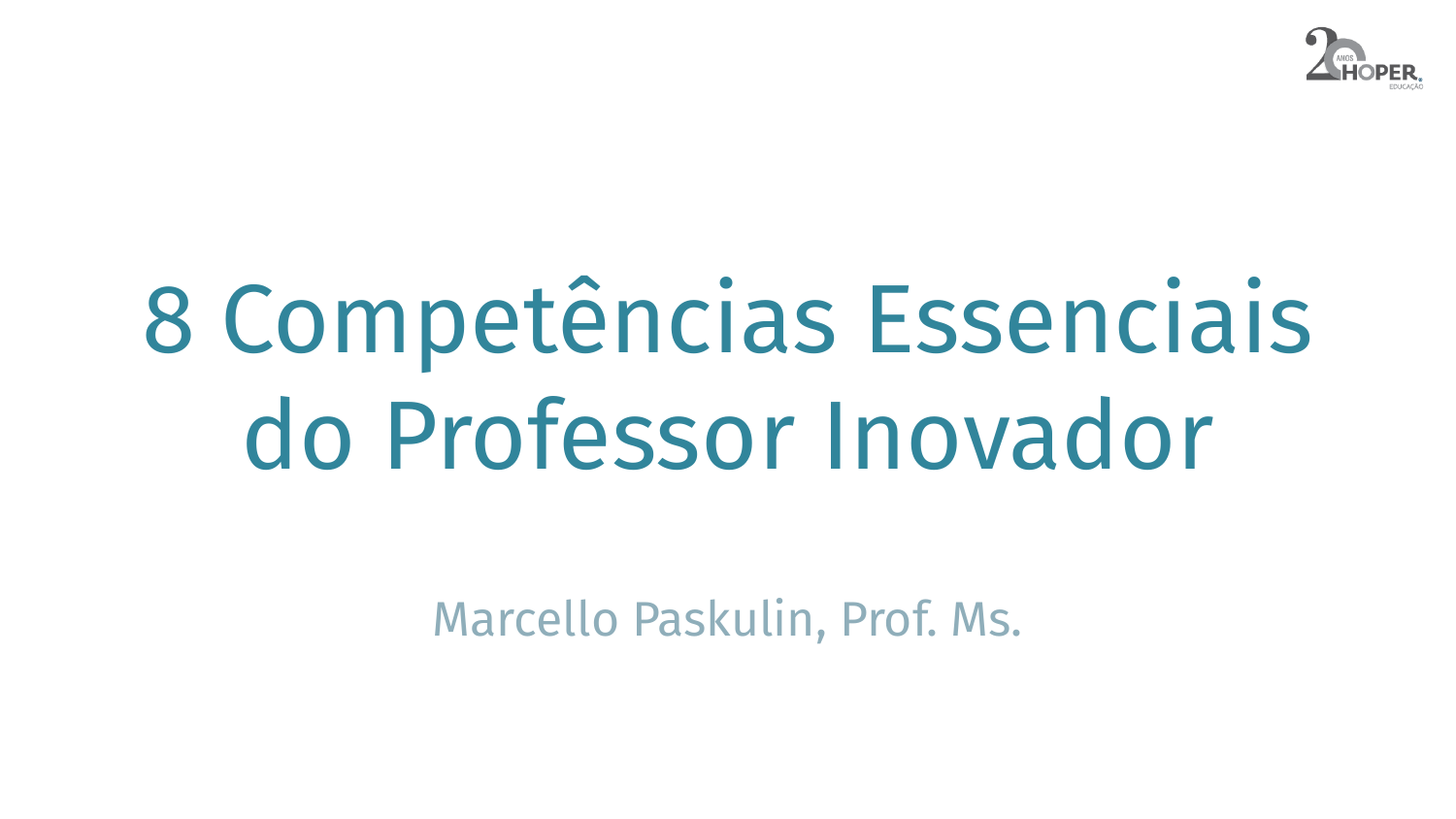

# 8 Competências Essenciais do Professor Inovador

Marcello Paskulin, Prof. Ms.